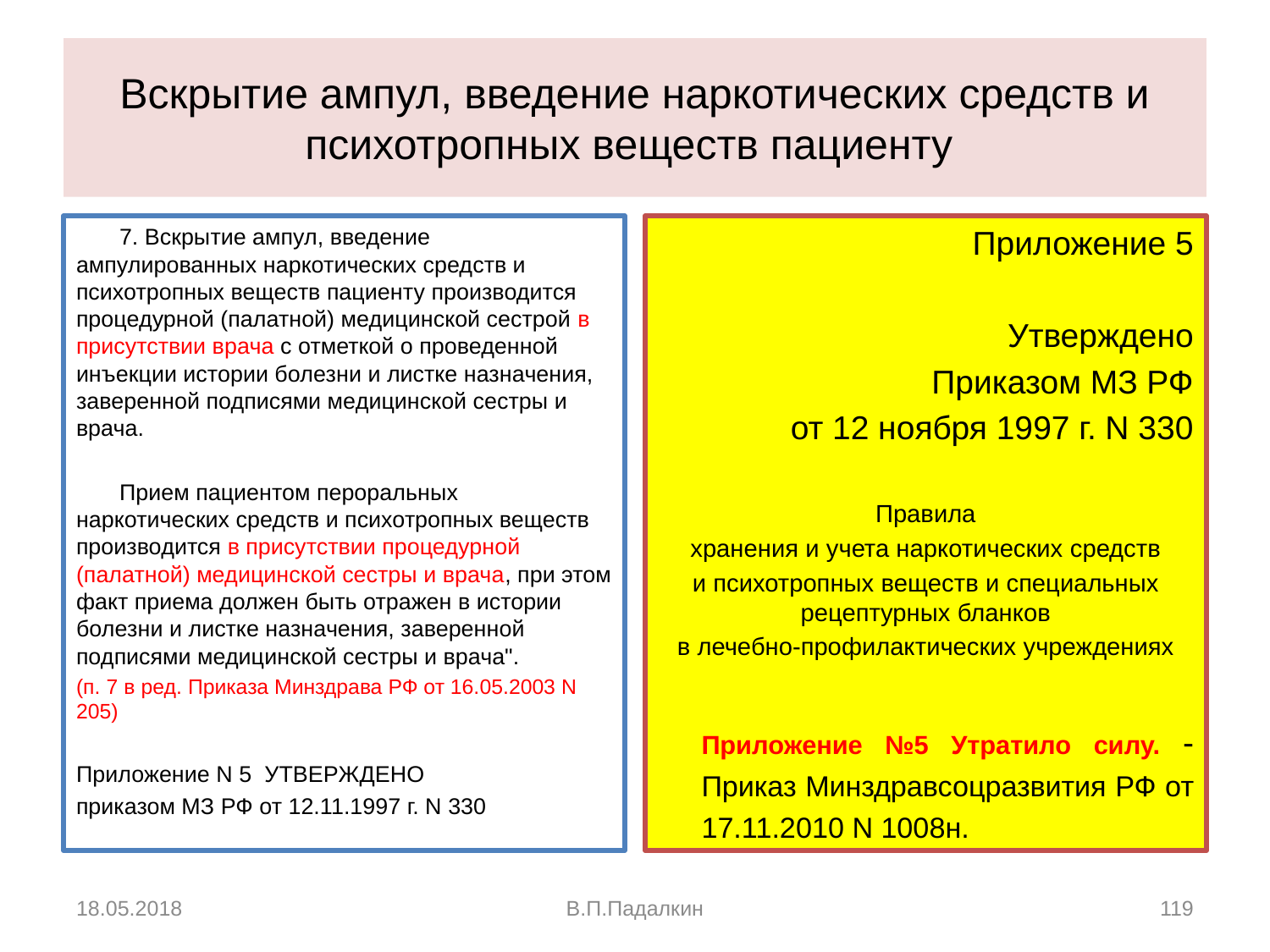

# Вскрытие ампул, введение наркотических средств и психотропных веществ пациенту

	7. Вскрытие ампул, введение ампулированных наркотических средств и психотропных веществ пациенту производится процедурной (палатной) медицинской сестрой в присутствии врача с отметкой о проведенной инъекции истории болезни и листке назначения, заверенной подписями медицинской сестры и врача.

	Прием пациентом пероральных наркотических средств и психотропных веществ производится в присутствии процедурной (палатной) медицинской сестры и врача, при этом факт приема должен быть отражен в истории болезни и листке назначения, заверенной подписями медицинской сестры и врача".
(п. 7 в ред. Приказа Минздрава РФ от 16.05.2003 N 205)

Приложение N 5  УТВЕРЖДЕНО
приказом МЗ РФ от 12.11.1997 г. N 330

Приложение 5

Утверждено
Приказом МЗ РФ
от 12 ноября 1997 г. N 330

Правила
хранения и учета наркотических средств
и психотропных веществ и специальных рецептурных бланков
в лечебно-профилактических учреждениях

Приложение №5 Утратило силу. - Приказ Минздравсоцразвития РФ от 17.11.2010 N 1008н.

18.05.2018
В.П.Падалкин
119